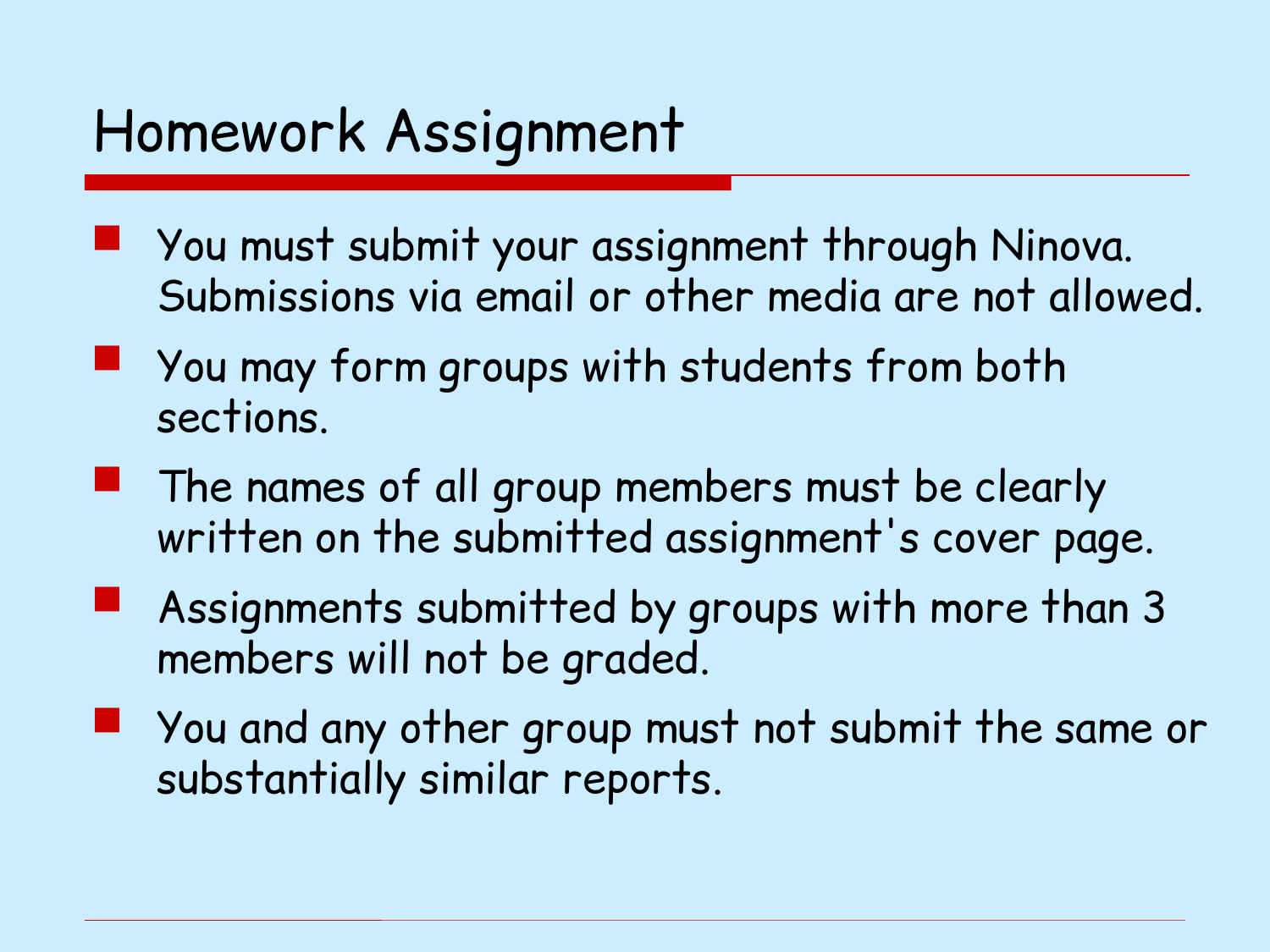

# Homework Assignment
You must submit your assignment through Ninova. Submissions via email or other media are not allowed.
You may form groups with students from both sections.
The names of all group members must be clearly written on the submitted assignment's cover page.
Assignments submitted by groups with more than 3 members will not be graded.
You and any other group must not submit the same or substantially similar reports.